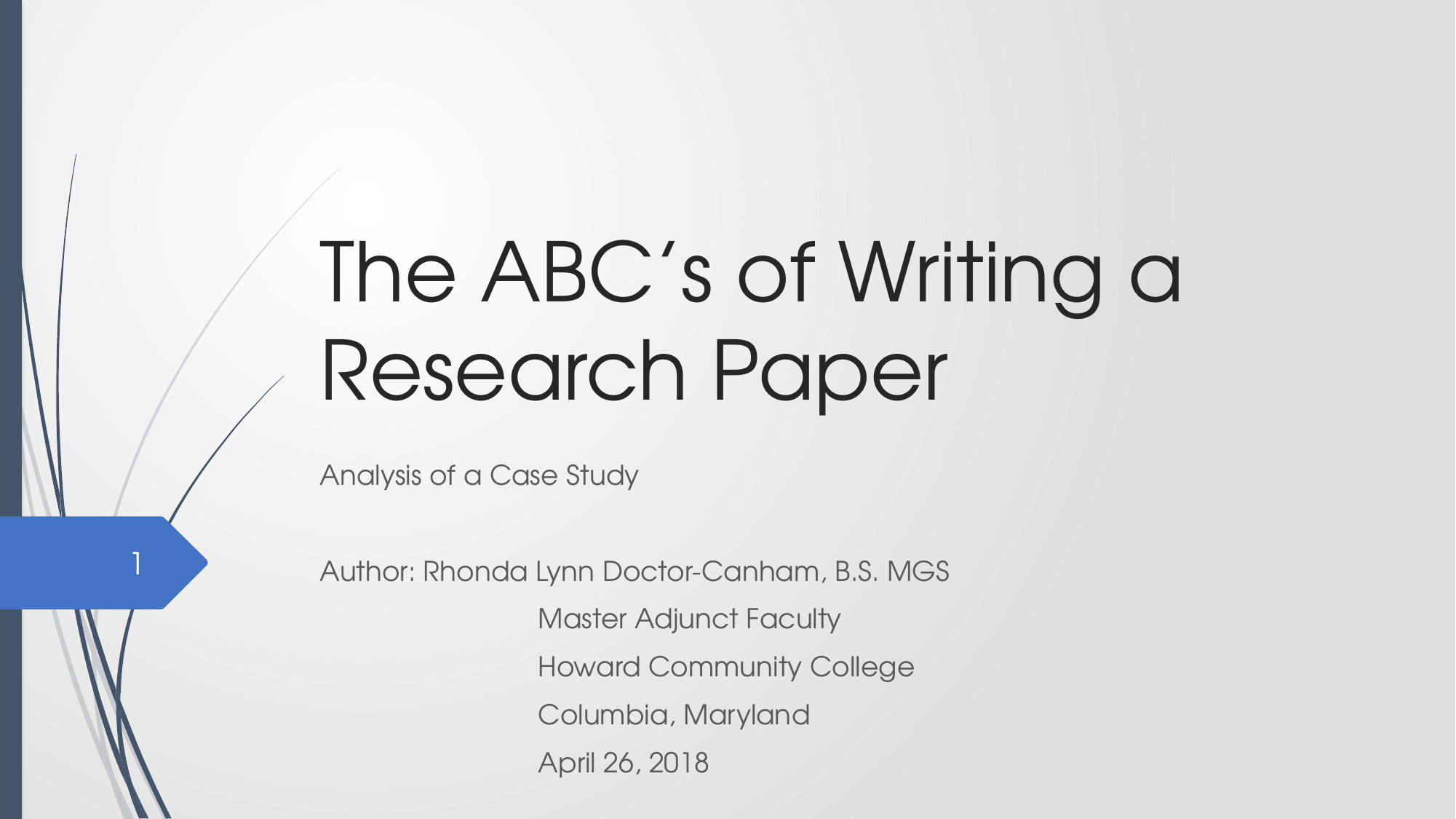

# The ABC’s of Writing a Research Paper
Analysis of a Case Study

Author: Rhonda Lynn Doctor-Canham, B.S. MGS
		Master Adjunct Faculty
		Howard Community College
		Columbia, Maryland
		April 26, 2018

1